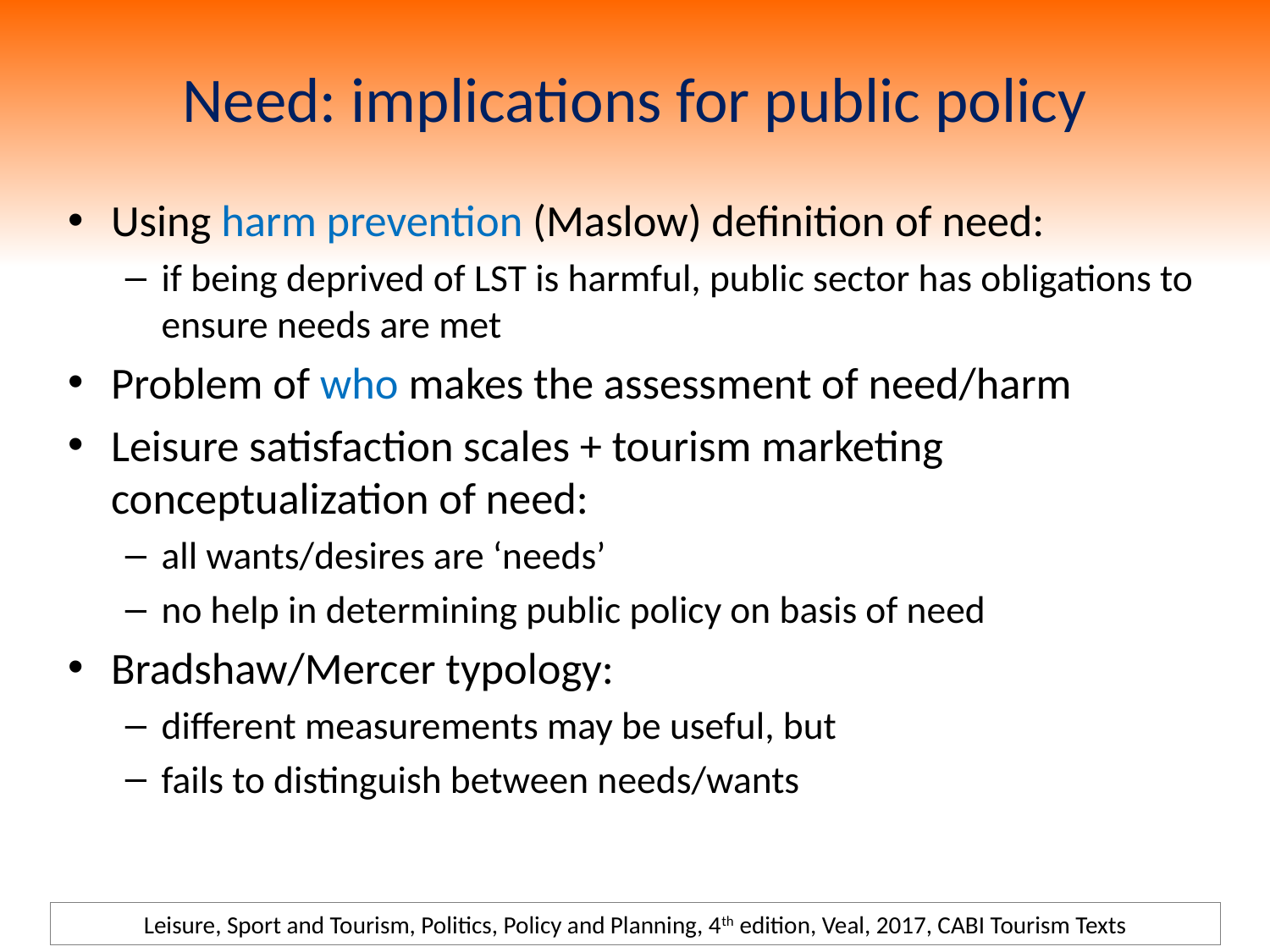

# Need: implications for public policy
Using harm prevention (Maslow) definition of need:
if being deprived of LST is harmful, public sector has obligations to ensure needs are met
Problem of who makes the assessment of need/harm
Leisure satisfaction scales + tourism marketing conceptualization of need:
all wants/desires are ‘needs’
no help in determining public policy on basis of need
Bradshaw/Mercer typology:
different measurements may be useful, but
fails to distinguish between needs/wants
Leisure, Sport and Tourism, Politics, Policy and Planning, 4th edition, Veal, 2017, CABI Tourism Texts